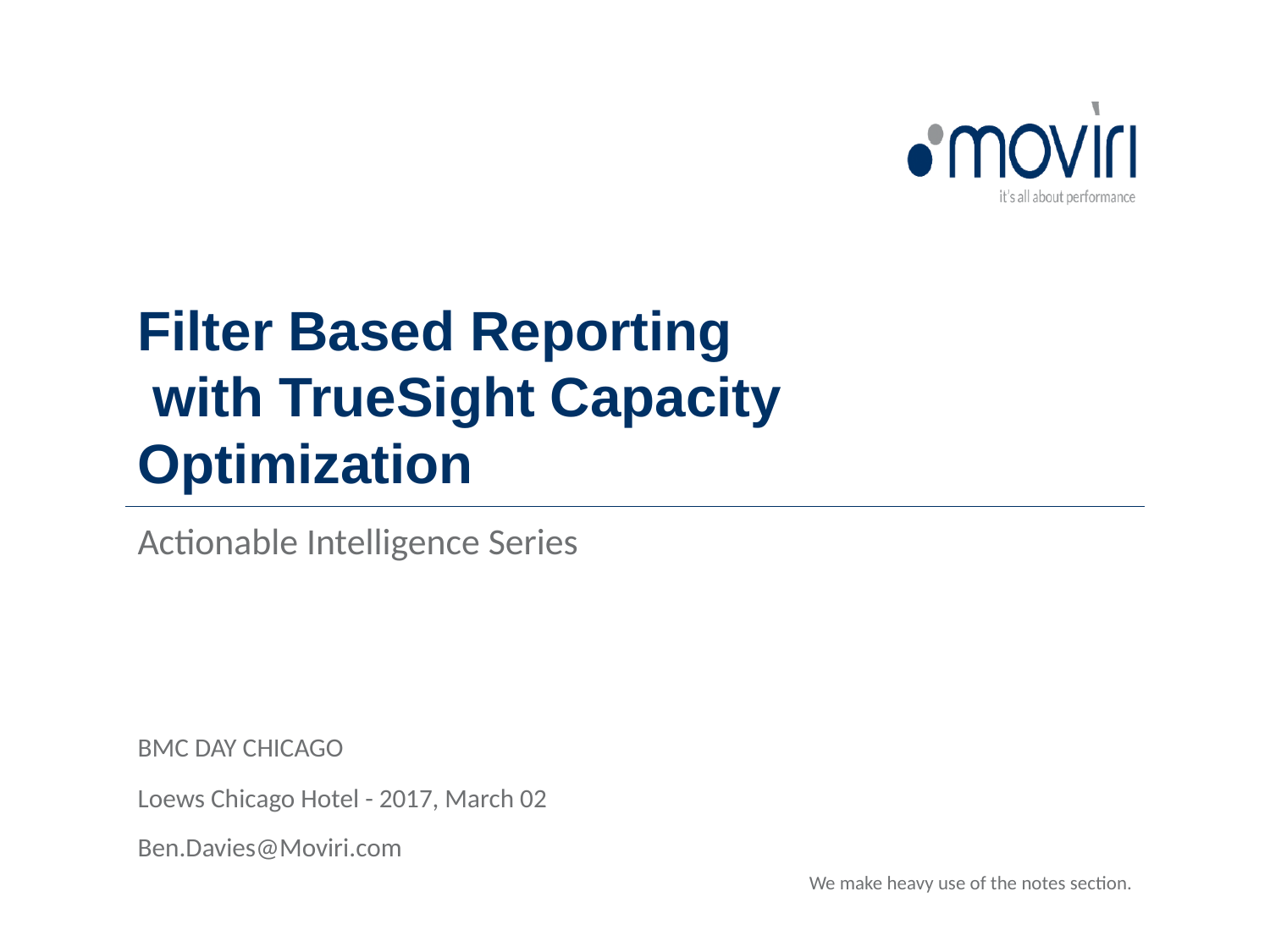

# Filter Based Reporting with TrueSight Capacity Optimization
Actionable Intelligence Series
BMC DAY CHICAGO
Loews Chicago Hotel - 2017, March 02
Ben.Davies@Moviri.com
We make heavy use of the notes section.